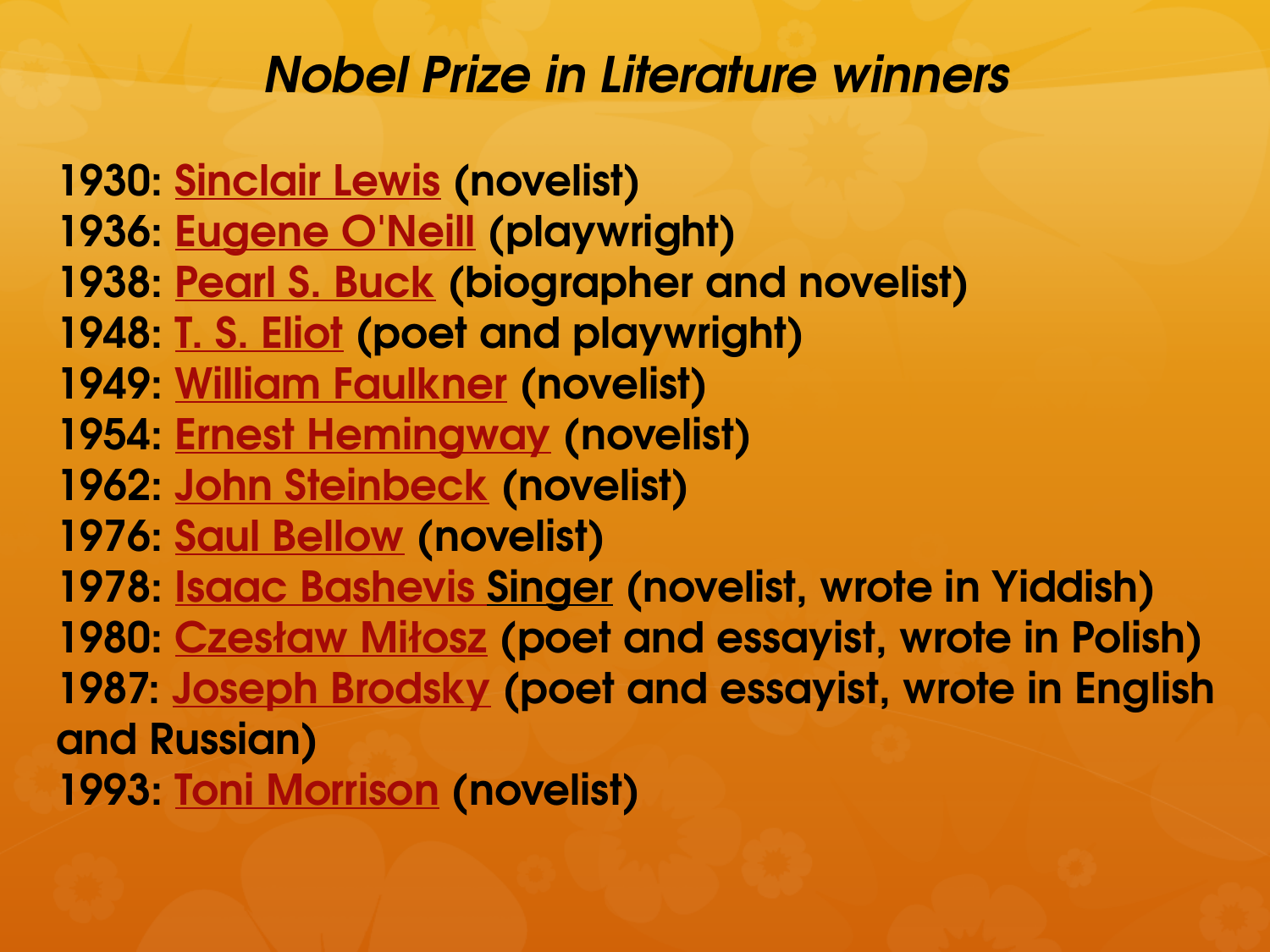

Nobel Prize in Literature winners

1930: Sinclair Lewis (novelist)
1936: Eugene O'Neill (playwright)
1938: Pearl S. Buck (biographer and novelist)
1948: T. S. Eliot (poet and playwright)
1949: William Faulkner (novelist)
1954: Ernest Hemingway (novelist)
1962: John Steinbeck (novelist)
1976: Saul Bellow (novelist)
1978: Isaac Bashevis Singer (novelist, wrote in Yiddish)
1980: Czesław Miłosz (poet and essayist, wrote in Polish)
1987: Joseph Brodsky (poet and essayist, wrote in English and Russian)
1993: Toni Morrison (novelist)